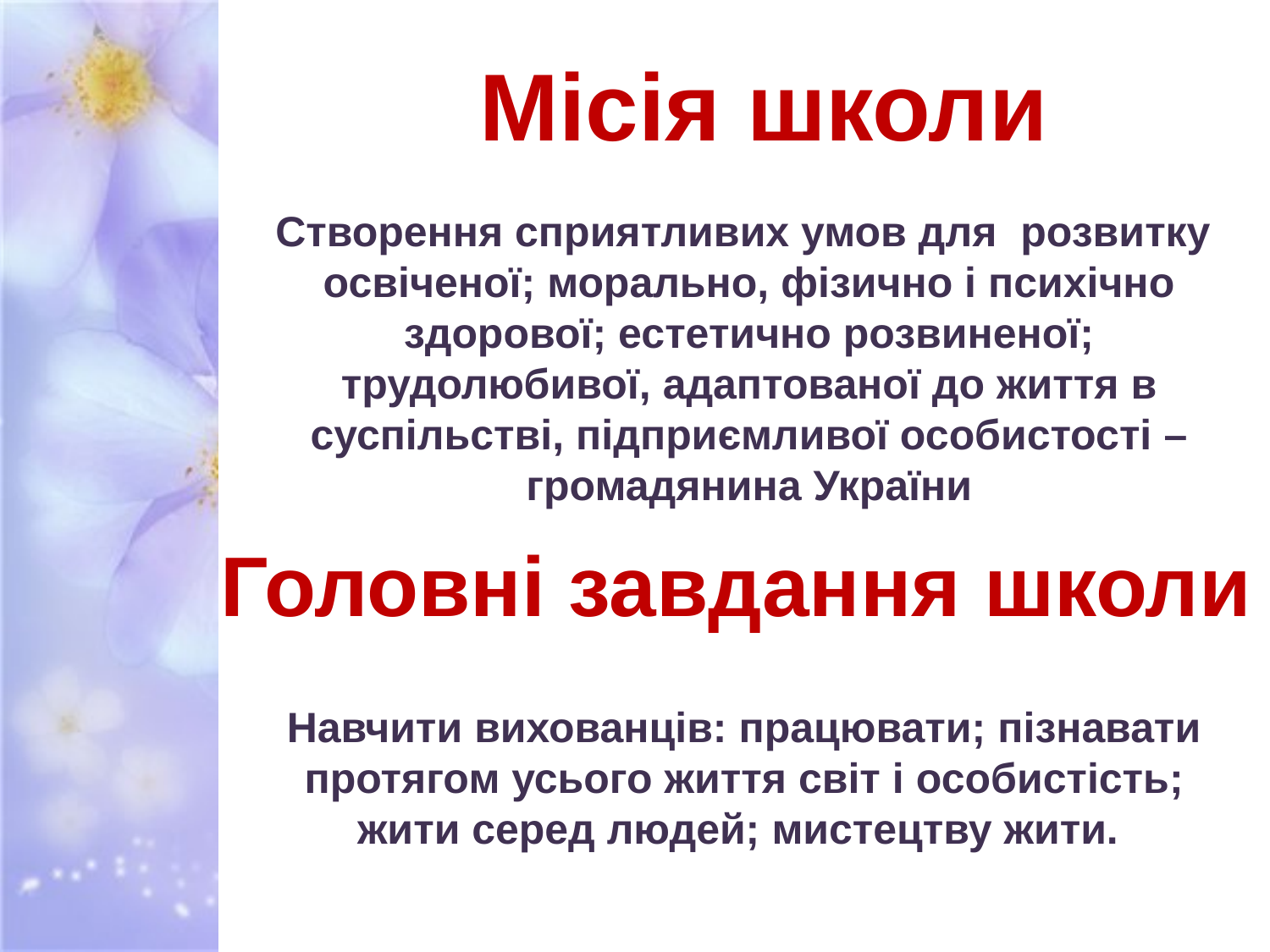

Місія школи
Створення сприятливих умов для  розвитку  освіченої; морально, фізично і психічно здорової; естетично розвиненої; трудолюбивої, адаптованої до життя в суспільстві, підприємливої особистості – громадянина України
Головні завдання школи
Навчити вихованців: працювати; пізнавати протягом усього життя світ і особистість; жити серед людей; мистецтву жити.